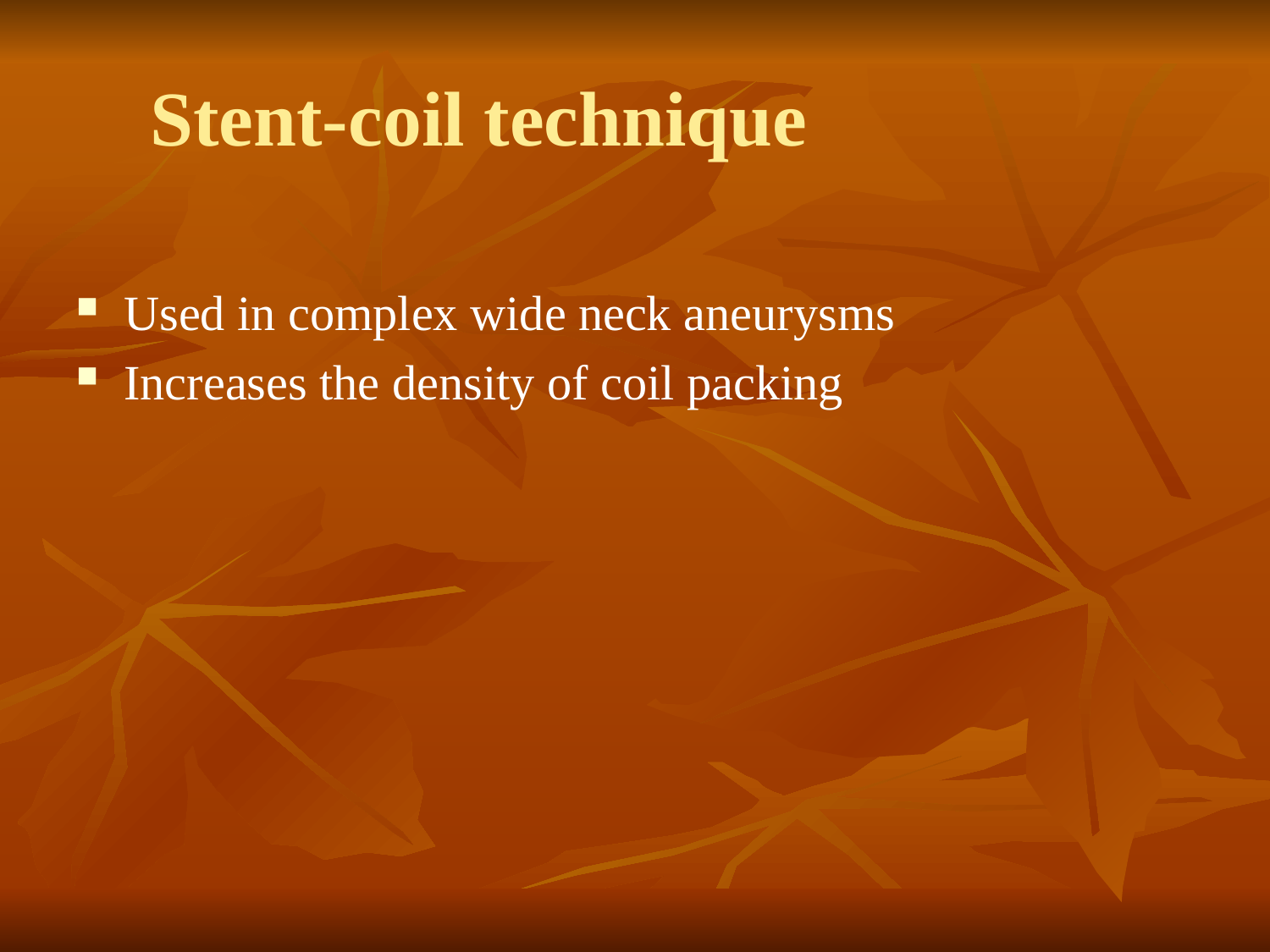

# Stent-coil technique

Used in complex wide neck aneurysms
Increases the density of coil packing